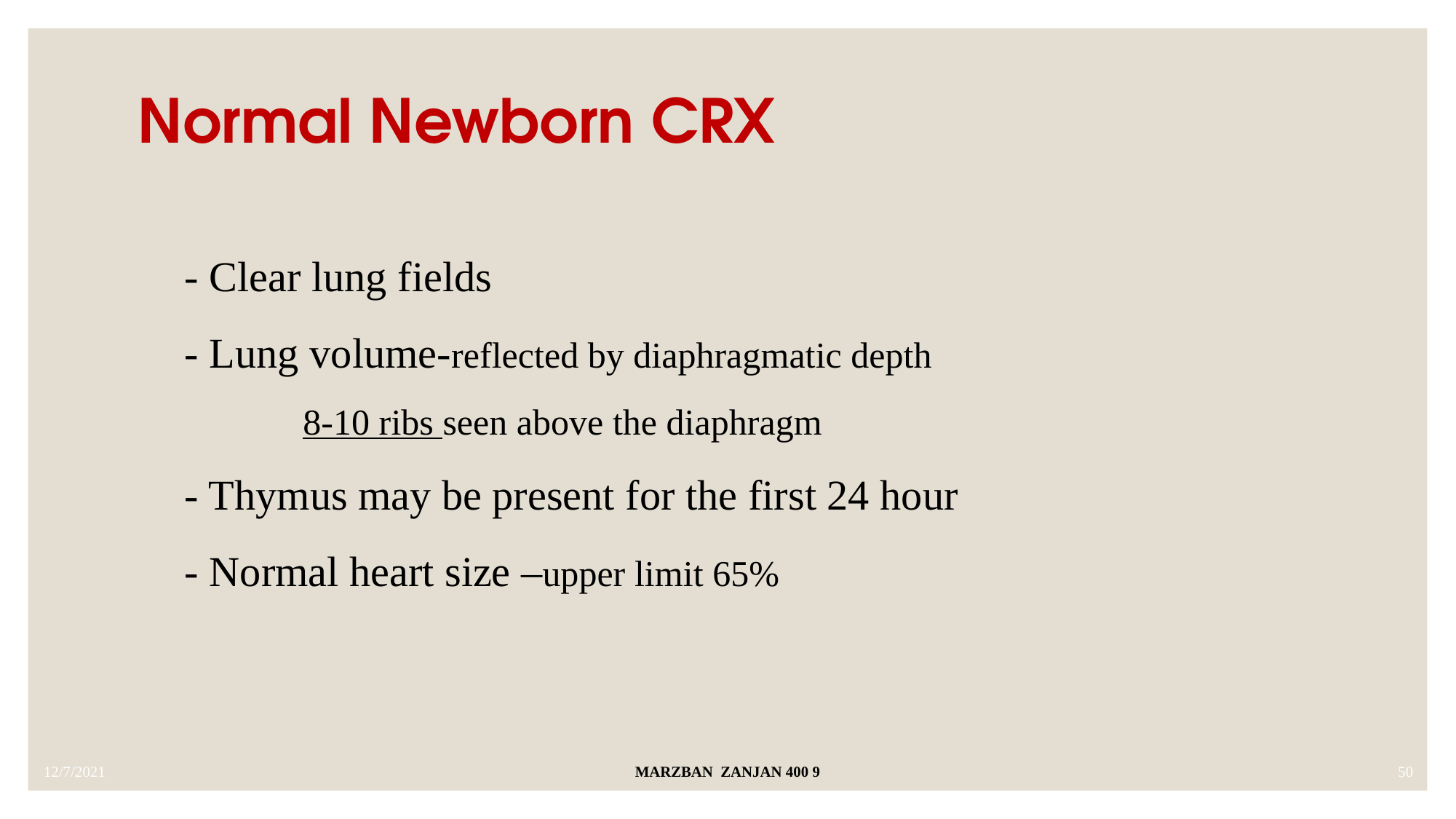

# Normal Newborn CRX
- Clear lung fields
- Lung volume-reflected by diaphragmatic depth
	 8-10 ribs seen above the diaphragm
- Thymus may be present for the first 24 hour
- Normal heart size –upper limit 65%

12/7/2021
MARZBAN  ZANJAN 400 9
50